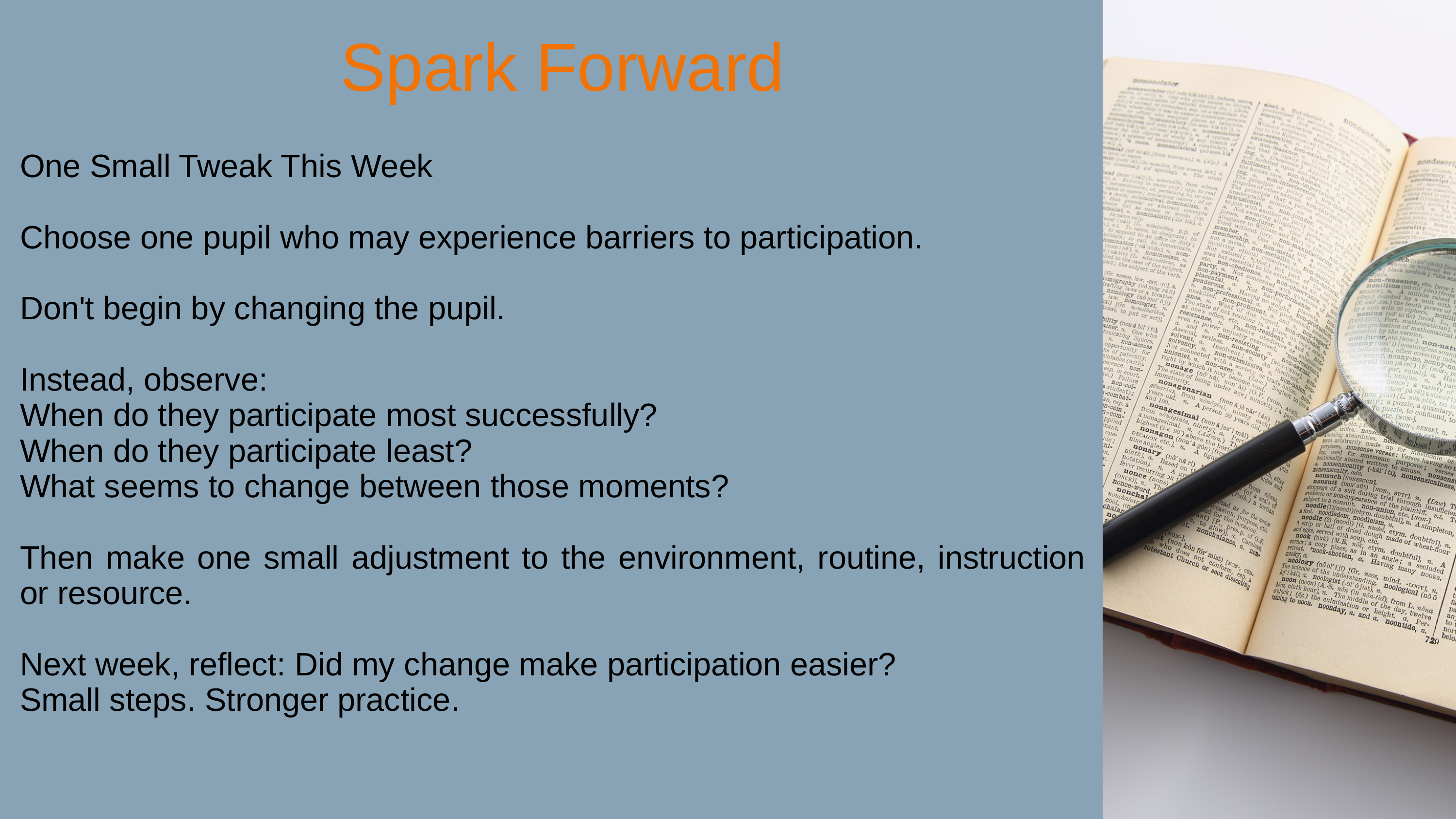

Spark Forward

One Small Tweak This Week

Choose one pupil who may experience barriers to participation.

Don't begin by changing the pupil.

Instead, observe:
When do they participate most successfully?
When do they participate least?
What seems to change between those moments?

Then make one small adjustment to the environment, routine, instruction or resource.

Next week, reflect: Did my change make participation easier?
Small steps. Stronger practice.